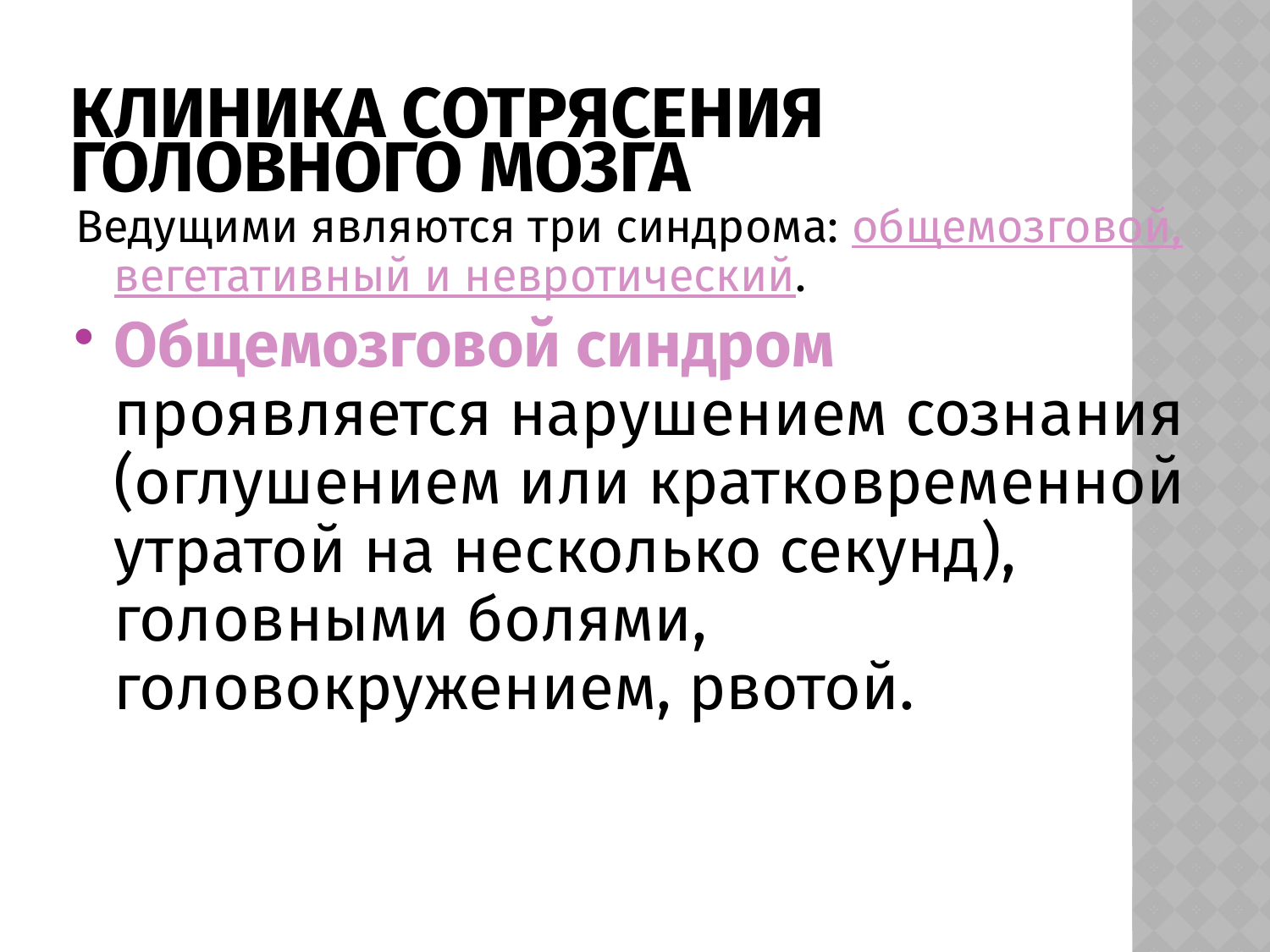

# Клиника сотрясения головного мозга
Ведущими являются три синдрома: общемозговой, вегетативный и невротический.
Общемозговой синдром проявляется нарушением сознания (оглушением или кратковременной утратой на несколько секунд), головными болями, головокружением, рвотой.